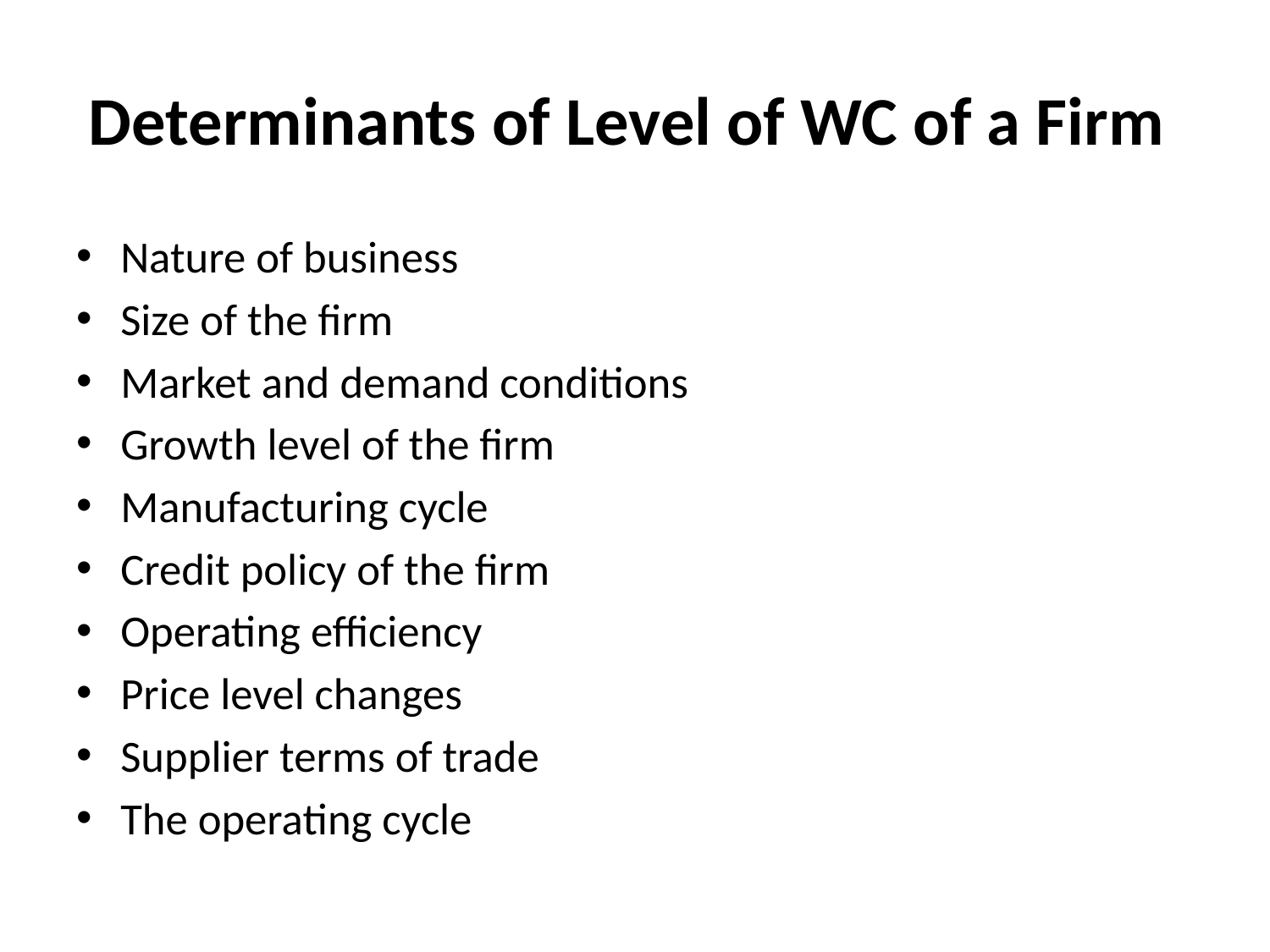

# Determinants of Level of WC of a Firm
Nature of business
Size of the firm
Market and demand conditions
Growth level of the firm
Manufacturing cycle
Credit policy of the firm
Operating efficiency
Price level changes
Supplier terms of trade
The operating cycle